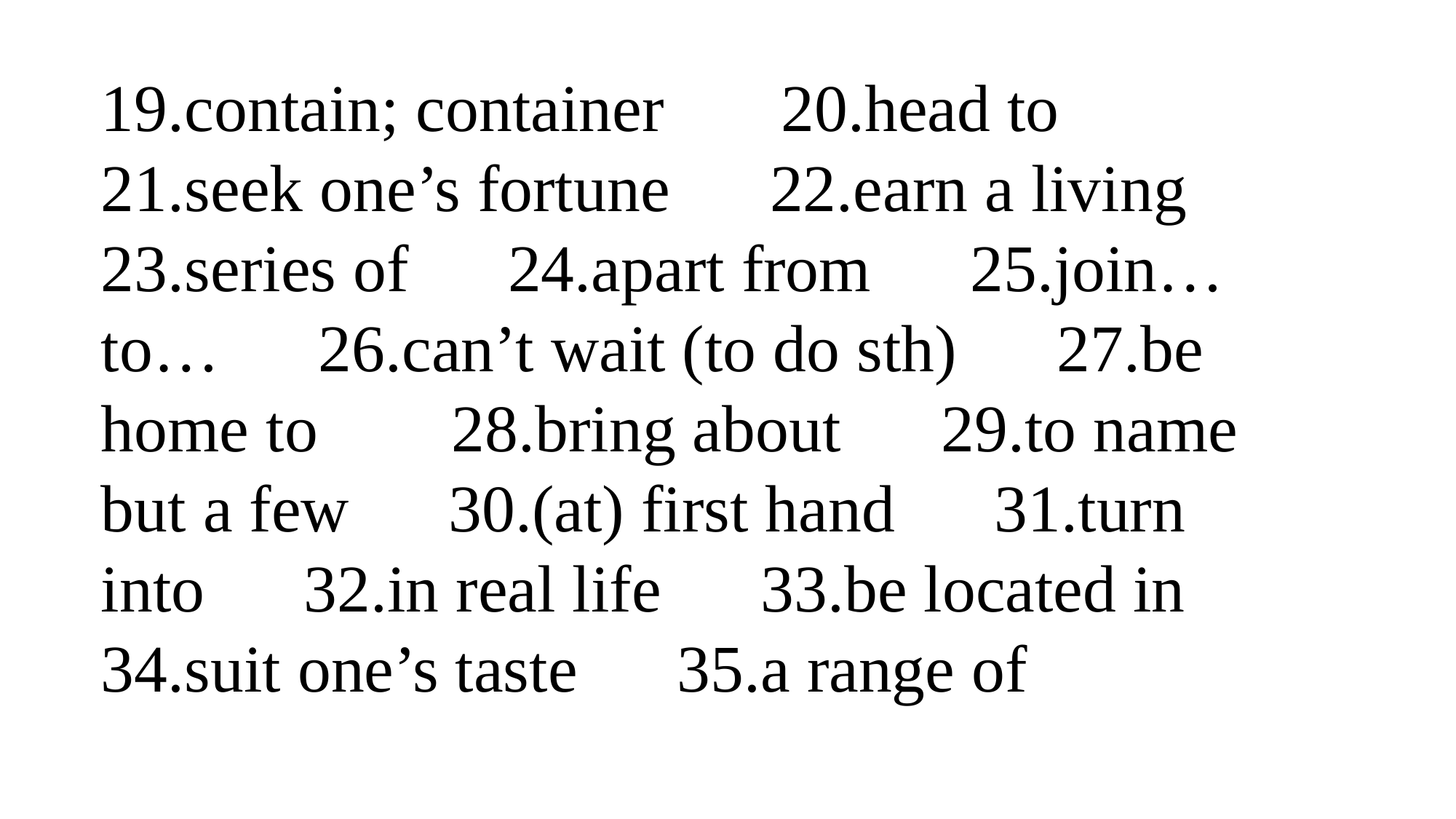

19.contain; container       20.head to　21.seek one’s fortune　22.earn a living    23.series of　24.apart from　25.join…to…　26.can’t wait (to do sth)　27.be home to        28.bring about　29.to name but a few　30.(at) first hand　31.turn into　32.in real life　33.be located in　34.suit one’s taste　35.a range of